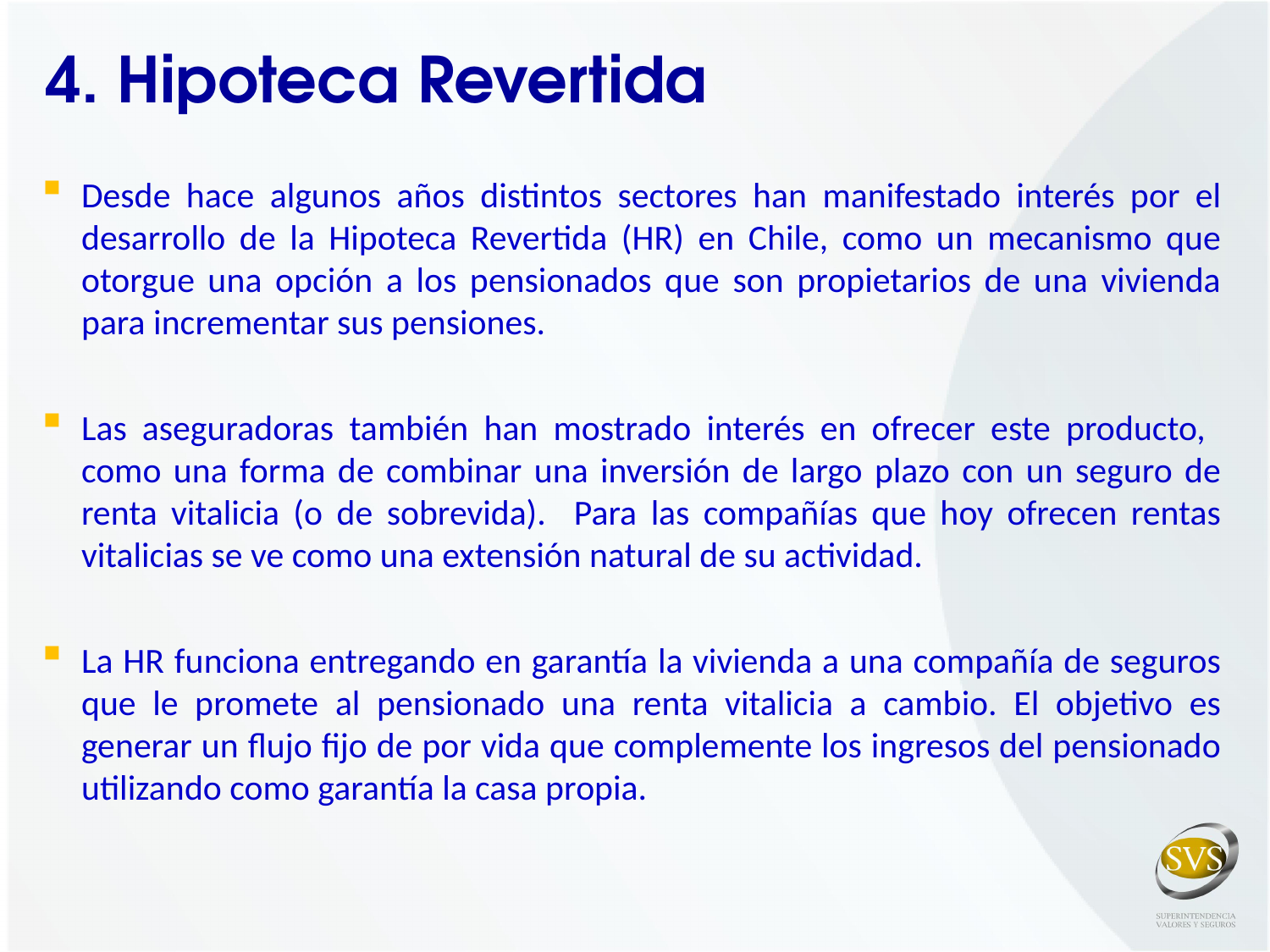

4. Hipoteca Revertida
Desde hace algunos años distintos sectores han manifestado interés por el desarrollo de la Hipoteca Revertida (HR) en Chile, como un mecanismo que otorgue una opción a los pensionados que son propietarios de una vivienda para incrementar sus pensiones.

Las aseguradoras también han mostrado interés en ofrecer este producto,  como una forma de combinar una inversión de largo plazo con un seguro de renta vitalicia (o de sobrevida).  Para las compañías que hoy ofrecen rentas vitalicias se ve como una extensión natural de su actividad.

La HR funciona entregando en garantía la vivienda a una compañía de seguros que le promete al pensionado una renta vitalicia a cambio. El objetivo es generar un flujo fijo de por vida que complemente los ingresos del pensionado utilizando como garantía la casa propia.